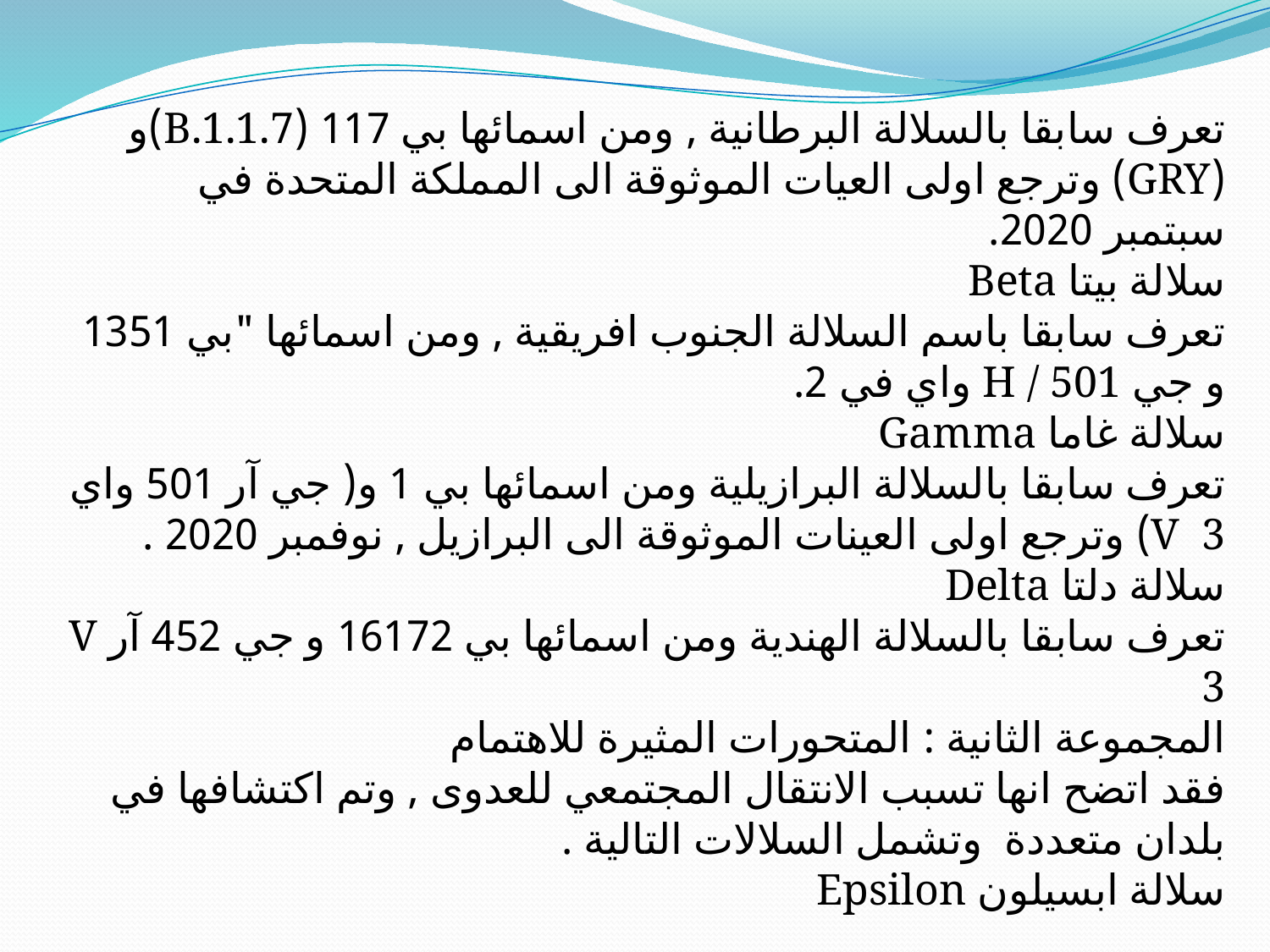

تعرف سابقا بالسلالة البرطانية , ومن اسمائها بي 117 (B.1.1.7)و (GRY) وترجع اولى العيات الموثوقة الى المملكة المتحدة في سبتمبر 2020.
سلالة بيتا Beta
تعرف سابقا باسم السلالة الجنوب افريقية , ومن اسمائها "بي 1351 و جي H / 501 واي في 2.
سلالة غاما Gamma
تعرف سابقا بالسلالة البرازيلية ومن اسمائها بي 1 و( جي آر 501 واي V  3) وترجع اولى العينات الموثوقة الى البرازيل , نوفمبر 2020 .
سلالة دلتا Delta
تعرف سابقا بالسلالة الهندية ومن اسمائها بي 16172 و جي 452 آر V 3
المجموعة الثانية : المتحورات المثيرة للاهتمام
فقد اتضح انها تسبب الانتقال المجتمعي للعدوى , وتم اكتشافها في بلدان متعددة  وتشمل السلالات التالية .
سلالة ابسيلون Epsilon